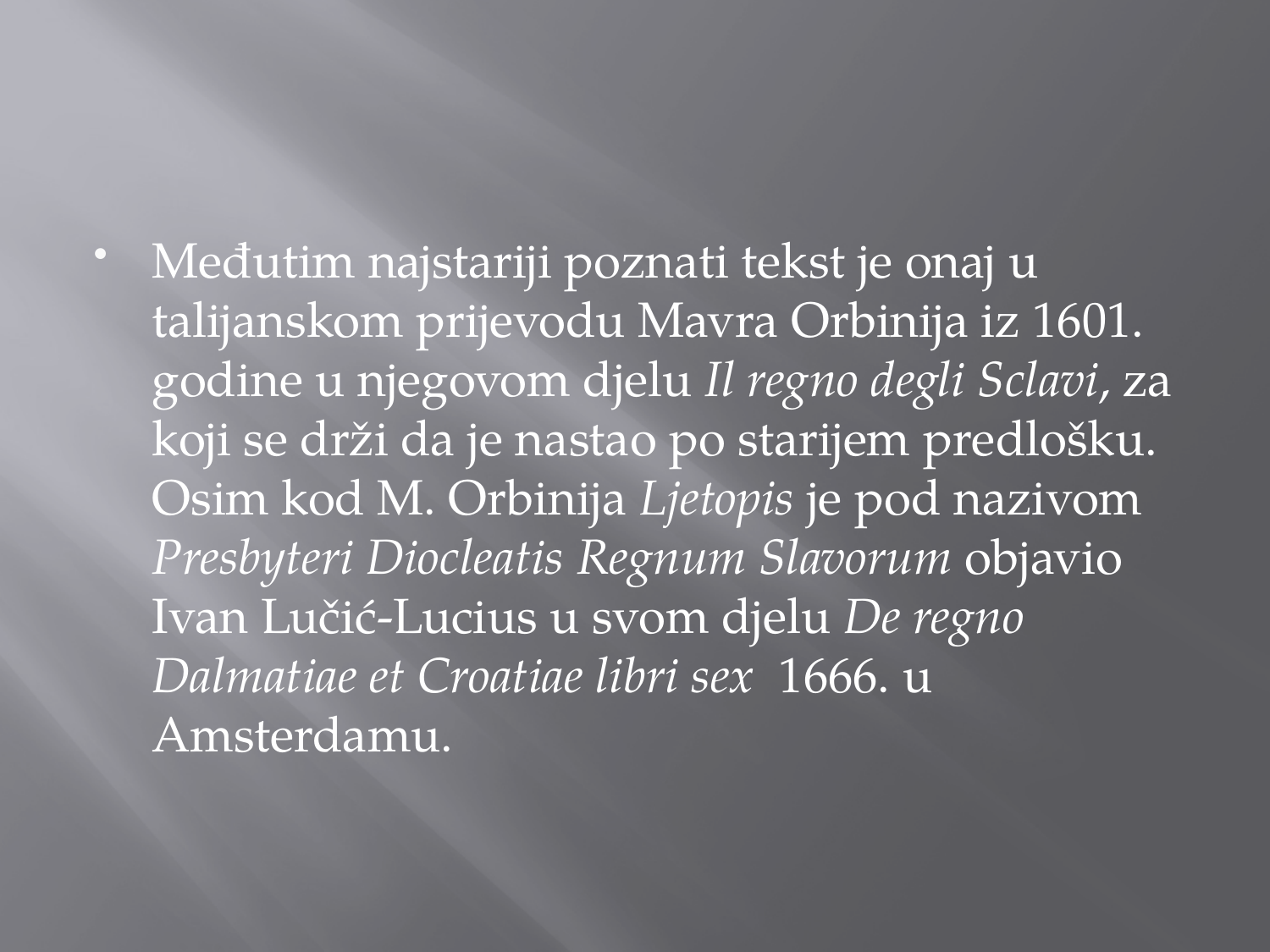

#
Međutim najstariji poznati tekst je onaj u talijanskom prijevodu Mavra Orbinija iz 1601. godine u njegovom djelu Il regno degli Sclavi, za koji se drži da je nastao po starijem predlošku. Osim kod M. Orbinija Ljetopis je pod nazivom Presbyteri Diocleatis Regnum Slavorum objavio Ivan Lučić-Lucius u svom djelu De regno Dalmatiae et Croatiae libri sex  1666. u Amsterdamu.